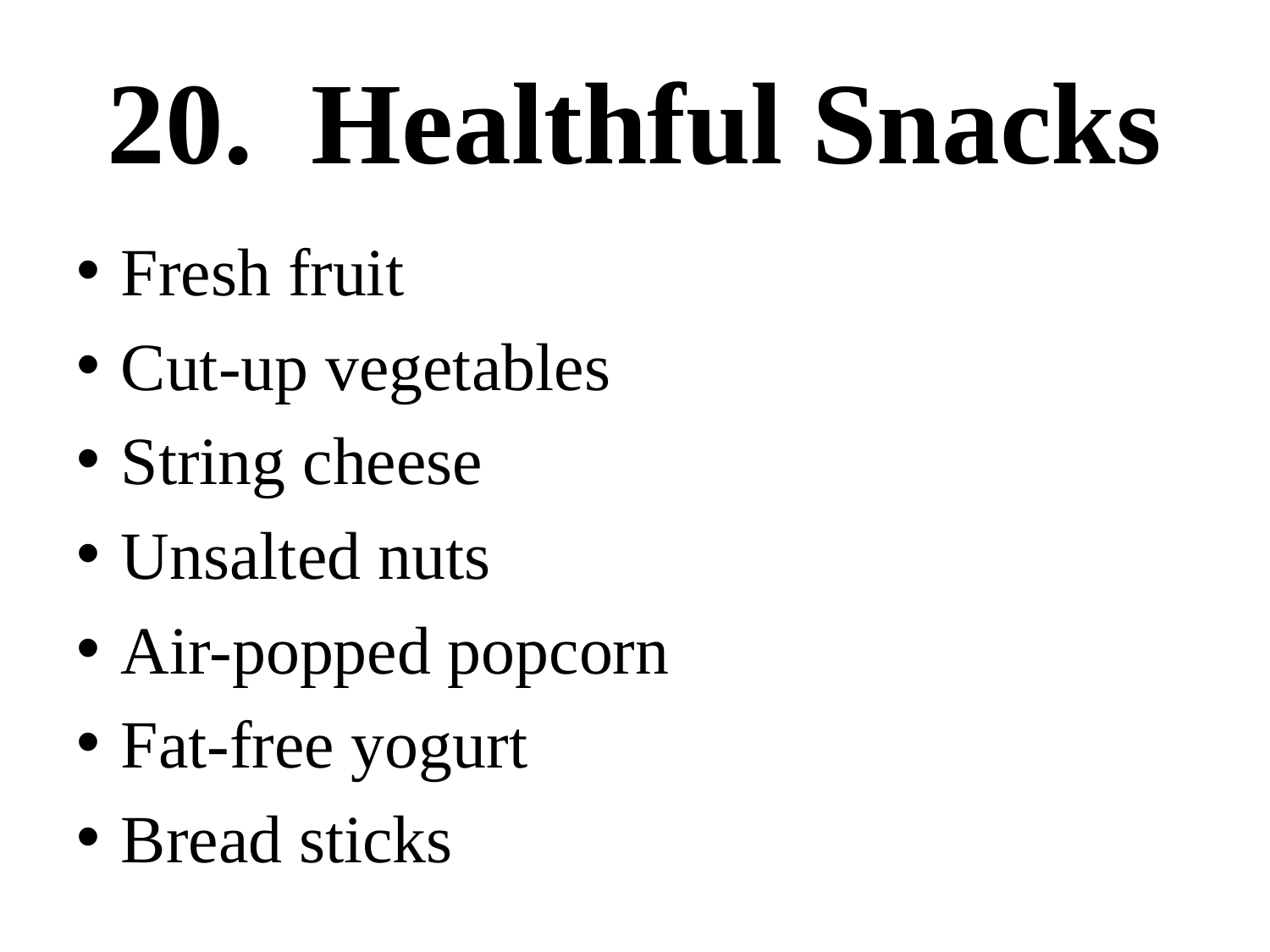

# 20.  Healthful Snacks
Fresh fruit
Cut-up vegetables
String cheese
Unsalted nuts
Air-popped popcorn
Fat-free yogurt
Bread sticks